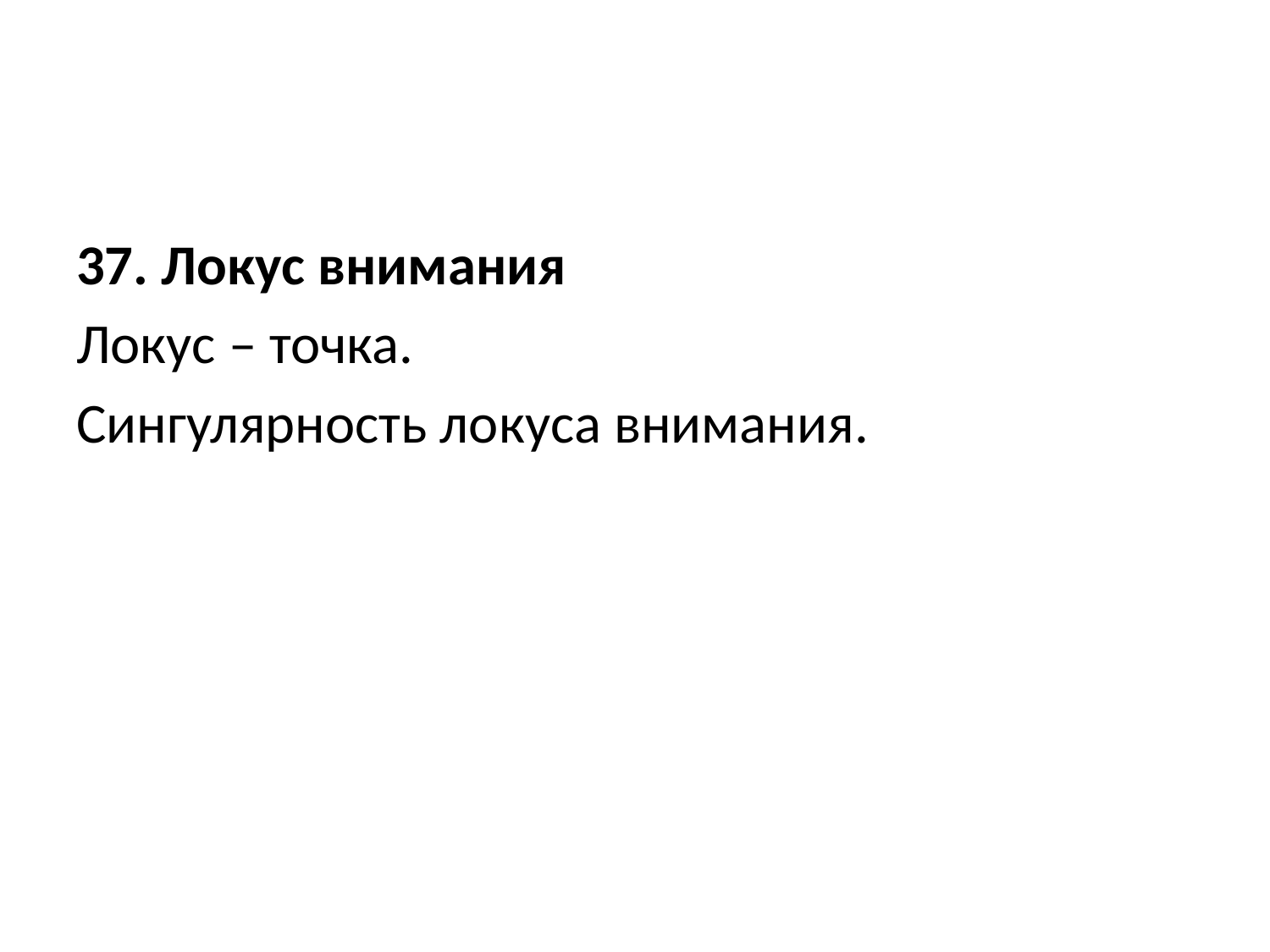

#
37. Локус внимания
Локус – точка.
Сингулярность локуса внимания.